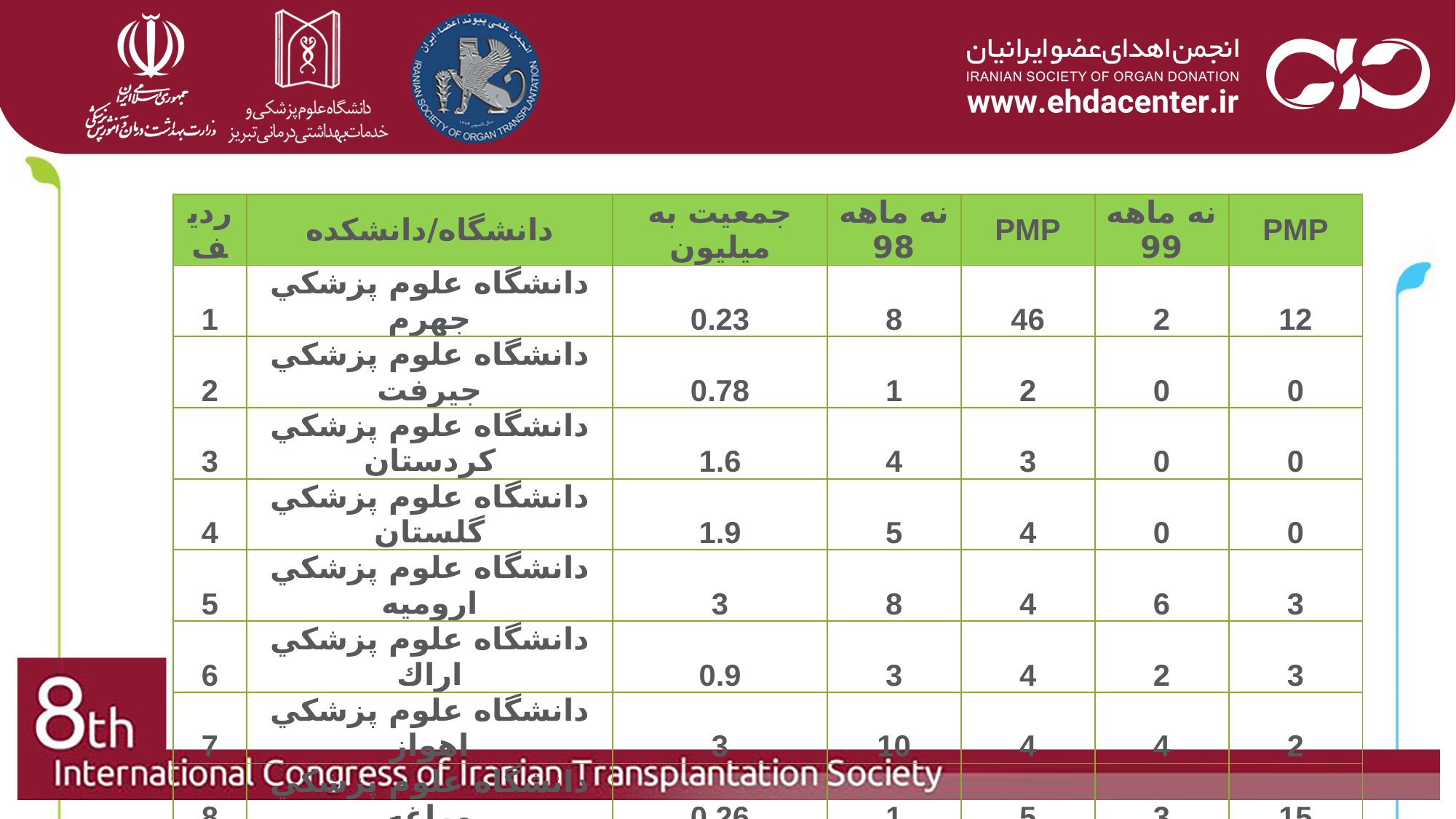

| رديف | دانشگاه/دانشكده | جمعیت به میلیون | نه ماهه 98 | PMP | نه ماهه 99 | PMP |
| --- | --- | --- | --- | --- | --- | --- |
| 1 | دانشگاه علوم پزشكي جهرم | 0.23 | 8 | 46 | 2 | 12 |
| 2 | دانشگاه علوم پزشكي جيرفت | 0.78 | 1 | 2 | 0 | 0 |
| 3 | دانشگاه علوم پزشكي كردستان | 1.6 | 4 | 3 | 0 | 0 |
| 4 | دانشگاه علوم پزشكي گلستان | 1.9 | 5 | 4 | 0 | 0 |
| 5 | دانشگاه علوم پزشكي اروميه | 3 | 8 | 4 | 6 | 3 |
| 6 | دانشگاه علوم پزشكي اراك | 0.9 | 3 | 4 | 2 | 3 |
| 7 | دانشگاه علوم پزشكي اهواز | 3 | 10 | 4 | 4 | 2 |
| 8 | دانشگاه علوم پزشكي مراغه | 0.26 | 1 | 5 | 3 | 15 |
| 9 | دانشگاه علوم پزشكي تبريز | 3.6 | 15 | 6 | 8 | 3 |
| 10 | دانشگاه علوم پزشكي مازندران | 2.8 | 13 | 6 | 6 | 3 |
| 11 | دانشگاه علوم پزشكي بهبهان | 0.21 | 1 | 6 | 0 | 0 |
| 12 | دانشگاه علوم پزشكي كرمانشاه | 1.9 | 10 | 7 | 0 | 0 |
| 13 | دانشگاه علوم پزشكي سیرجان | 0.35 | 2 | 8 | 0 | 0 |